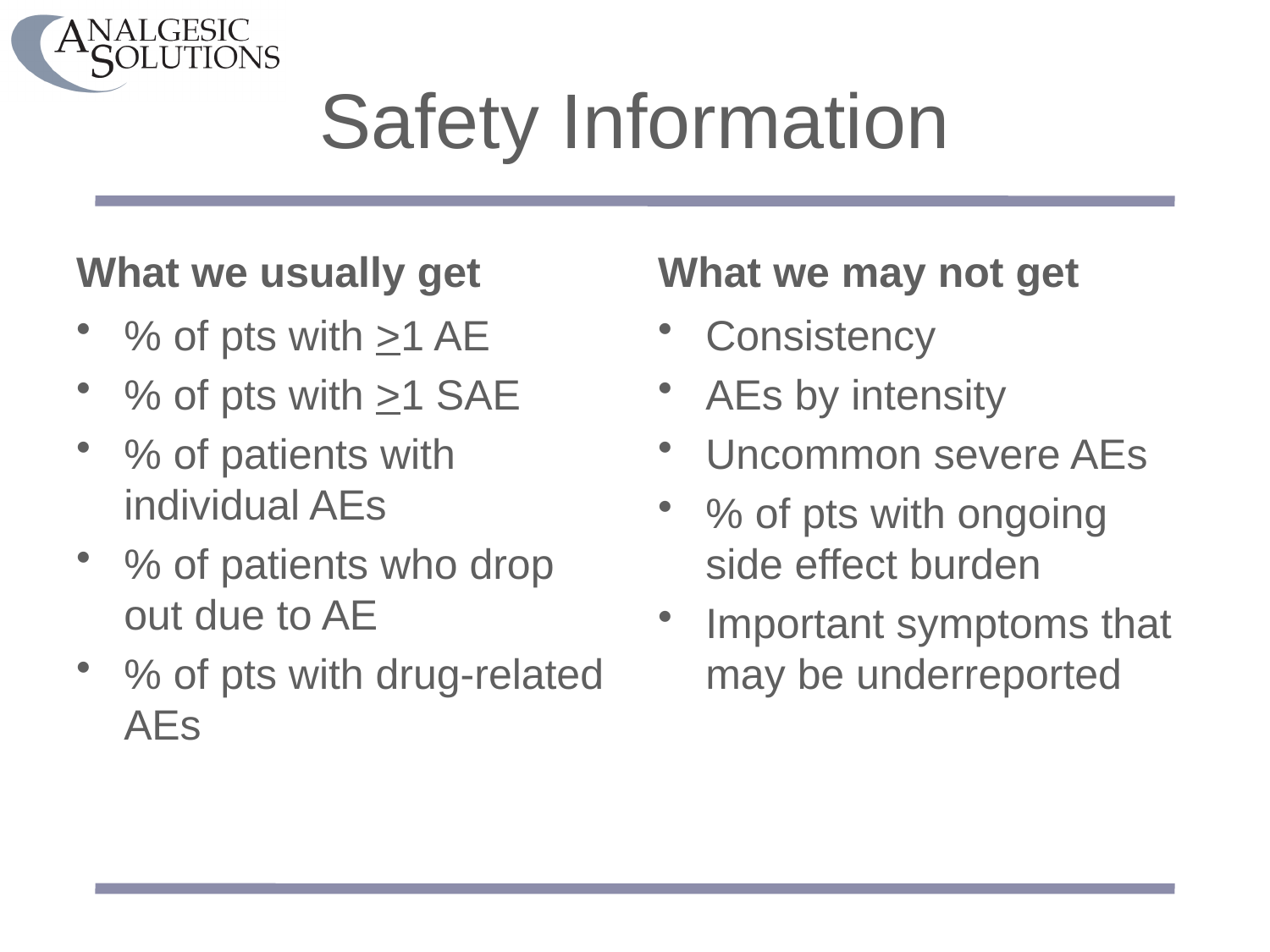

# Safety Information
What we usually get
What we may not get
% of pts with >1 AE
% of pts with >1 SAE
% of patients with individual AEs
% of patients who drop out due to AE
% of pts with drug-related AEs

Consistency
AEs by intensity
Uncommon severe AEs
% of pts with ongoing side effect burden
Important symptoms that may be underreported